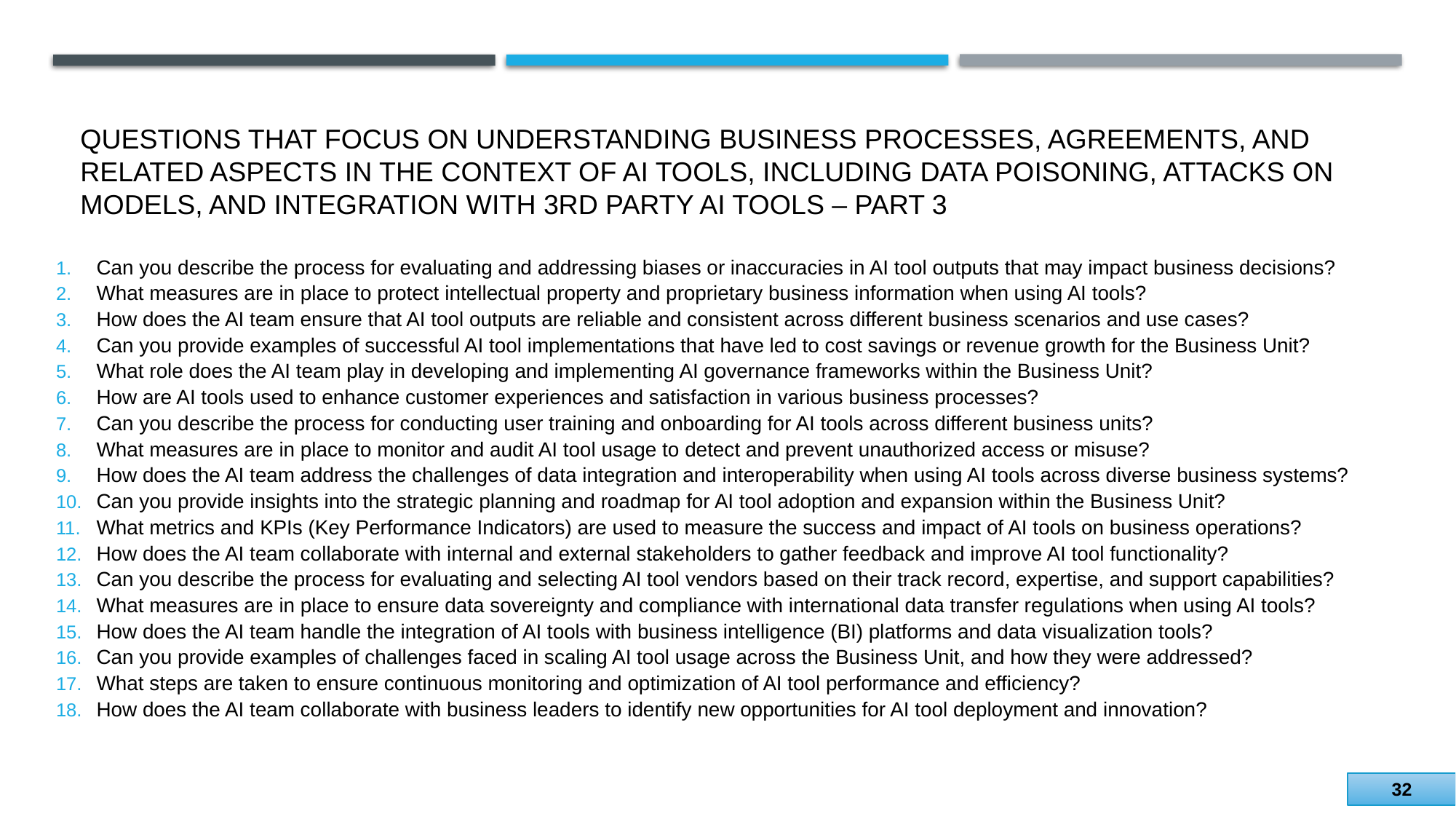

# questions that focus on understanding business processes, agreements, and related aspects in the context of AI tools, including data poisoning, attacks on models, and integration with 3rd party AI tools – Part 3
Can you describe the process for evaluating and addressing biases or inaccuracies in AI tool outputs that may impact business decisions?
What measures are in place to protect intellectual property and proprietary business information when using AI tools?
How does the AI team ensure that AI tool outputs are reliable and consistent across different business scenarios and use cases?
Can you provide examples of successful AI tool implementations that have led to cost savings or revenue growth for the Business Unit?
What role does the AI team play in developing and implementing AI governance frameworks within the Business Unit?
How are AI tools used to enhance customer experiences and satisfaction in various business processes?
Can you describe the process for conducting user training and onboarding for AI tools across different business units?
What measures are in place to monitor and audit AI tool usage to detect and prevent unauthorized access or misuse?
How does the AI team address the challenges of data integration and interoperability when using AI tools across diverse business systems?
Can you provide insights into the strategic planning and roadmap for AI tool adoption and expansion within the Business Unit?
What metrics and KPIs (Key Performance Indicators) are used to measure the success and impact of AI tools on business operations?
How does the AI team collaborate with internal and external stakeholders to gather feedback and improve AI tool functionality?
Can you describe the process for evaluating and selecting AI tool vendors based on their track record, expertise, and support capabilities?
What measures are in place to ensure data sovereignty and compliance with international data transfer regulations when using AI tools?
How does the AI team handle the integration of AI tools with business intelligence (BI) platforms and data visualization tools?
Can you provide examples of challenges faced in scaling AI tool usage across the Business Unit, and how they were addressed?
What steps are taken to ensure continuous monitoring and optimization of AI tool performance and efficiency?
How does the AI team collaborate with business leaders to identify new opportunities for AI tool deployment and innovation?